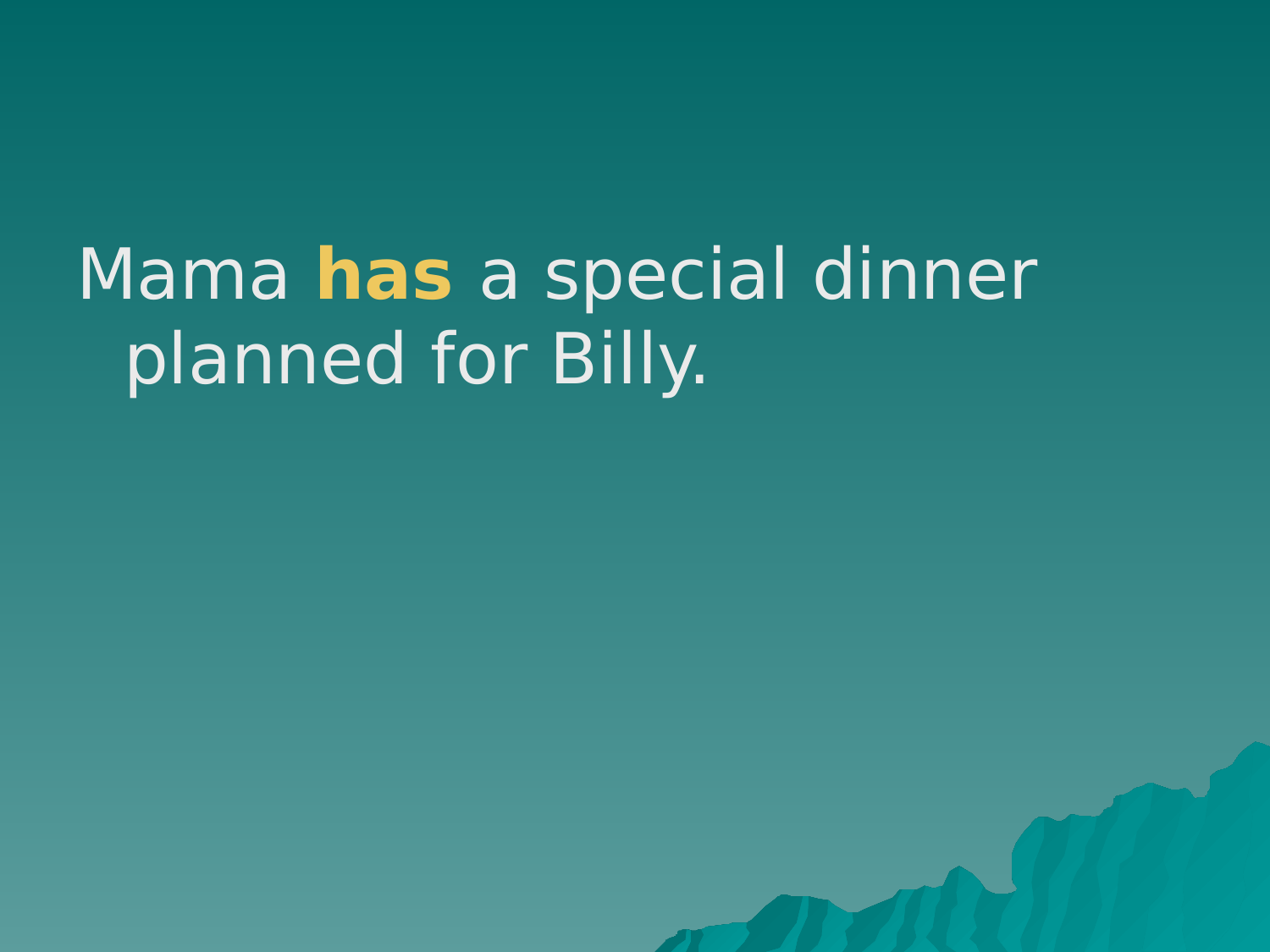

Mama has a special dinner planned for Billy.